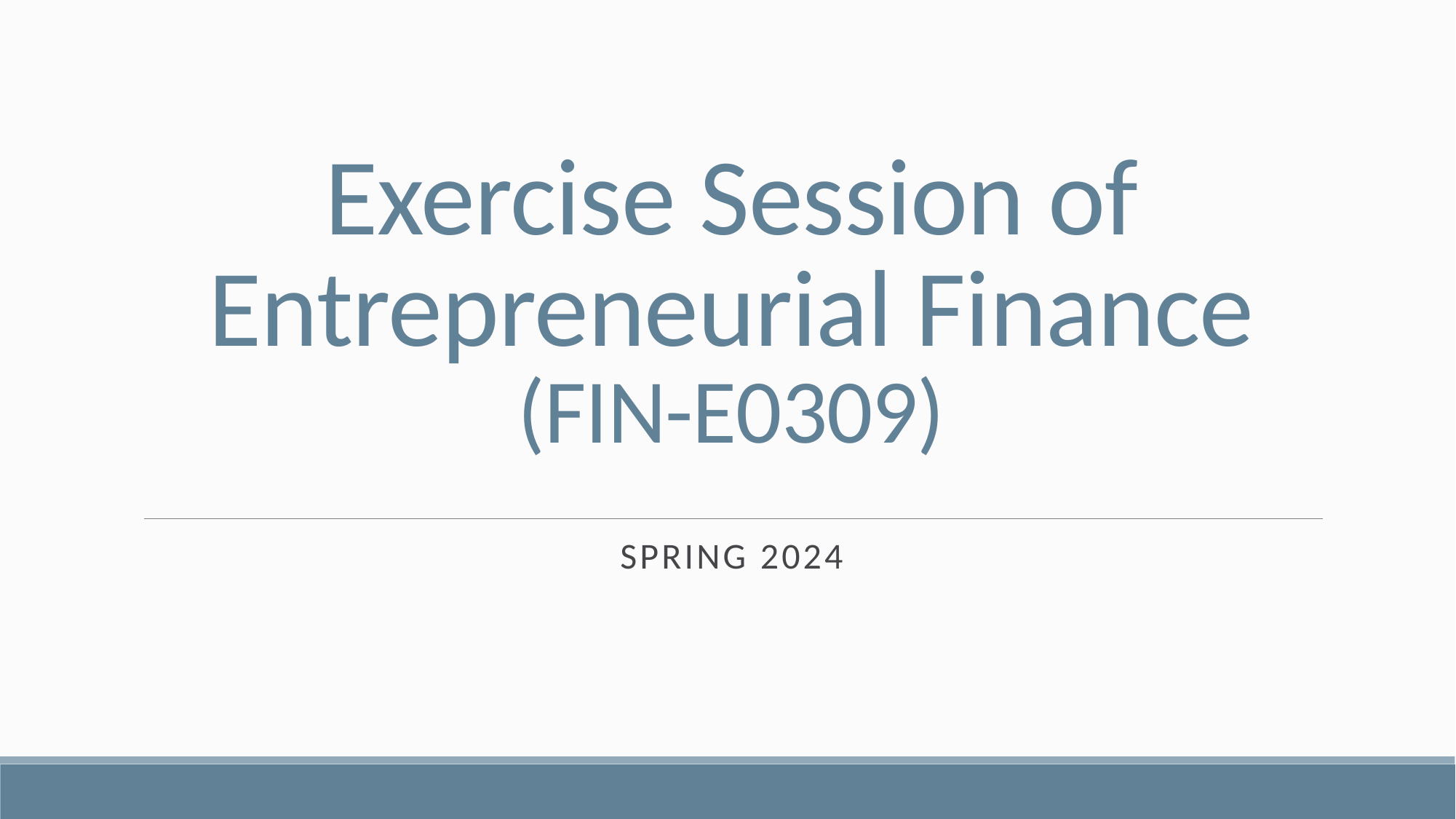

# Exercise Session of Entrepreneurial Finance (FIN-E0309)
Spring 2024